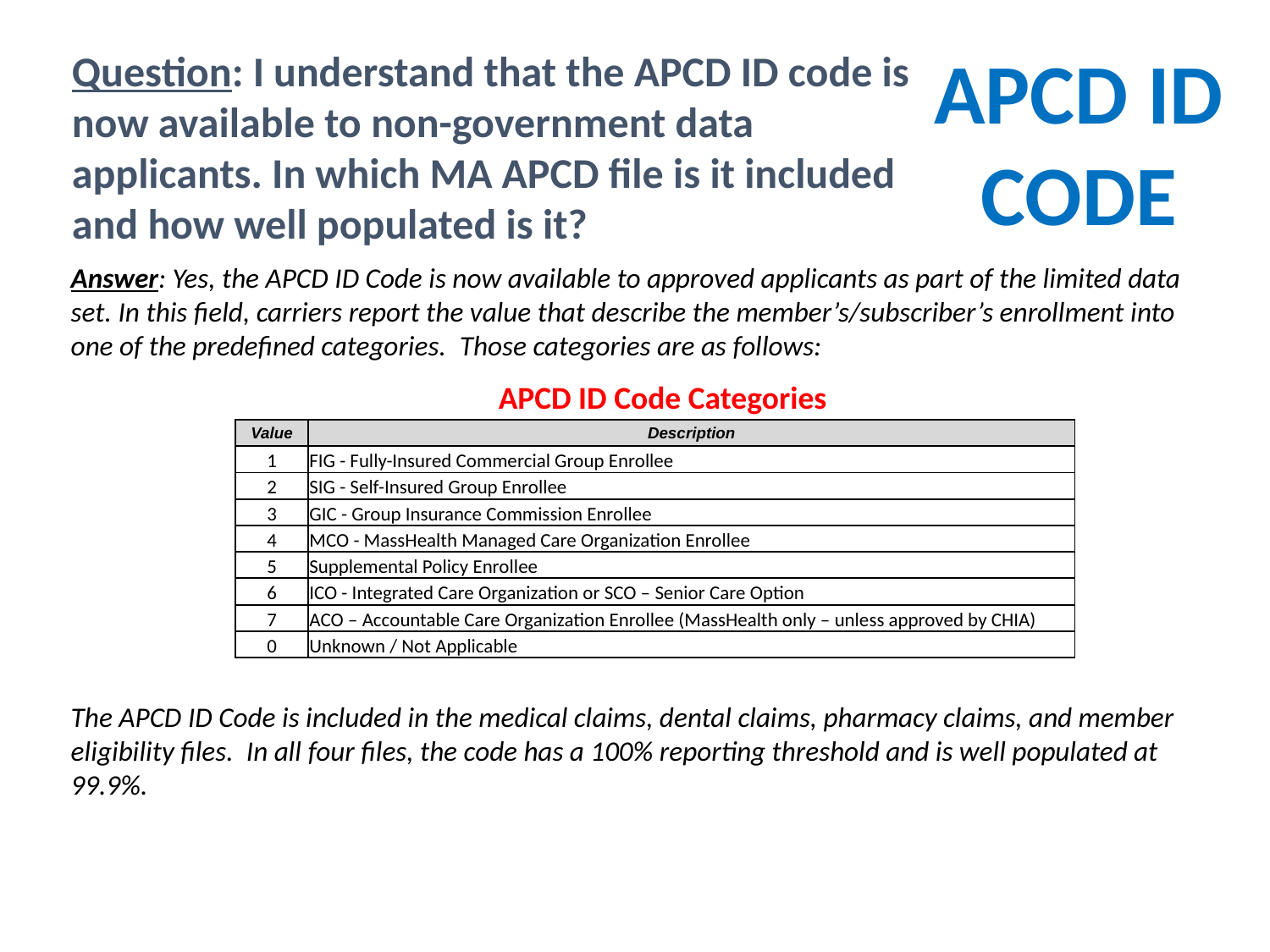

APCD ID CODE
Question: I understand that the APCD ID code is now available to non-government data applicants. In which MA APCD file is it included and how well populated is it?

Answer: Yes, the APCD ID Code is now available to approved applicants as part of the limited data set. In this field, carriers report the value that describe the member’s/subscriber’s enrollment into one of the predefined categories.  Those categories are as follows:

The APCD ID Code is included in the medical claims, dental claims, pharmacy claims, and member eligibility files.  In all four files, the code has a 100% reporting threshold and is well populated at 99.9%.
APCD ID Code Categories
| Value | Description |
| --- | --- |
| 1 | FIG - Fully-Insured Commercial Group Enrollee |
| 2 | SIG - Self-Insured Group Enrollee |
| 3 | GIC - Group Insurance Commission Enrollee |
| 4 | MCO - MassHealth Managed Care Organization Enrollee |
| 5 | Supplemental Policy Enrollee |
| 6 | ICO - Integrated Care Organization or SCO – Senior Care Option |
| 7 | ACO – Accountable Care Organization Enrollee (MassHealth only – unless approved by CHIA) |
| 0 | Unknown / Not Applicable |